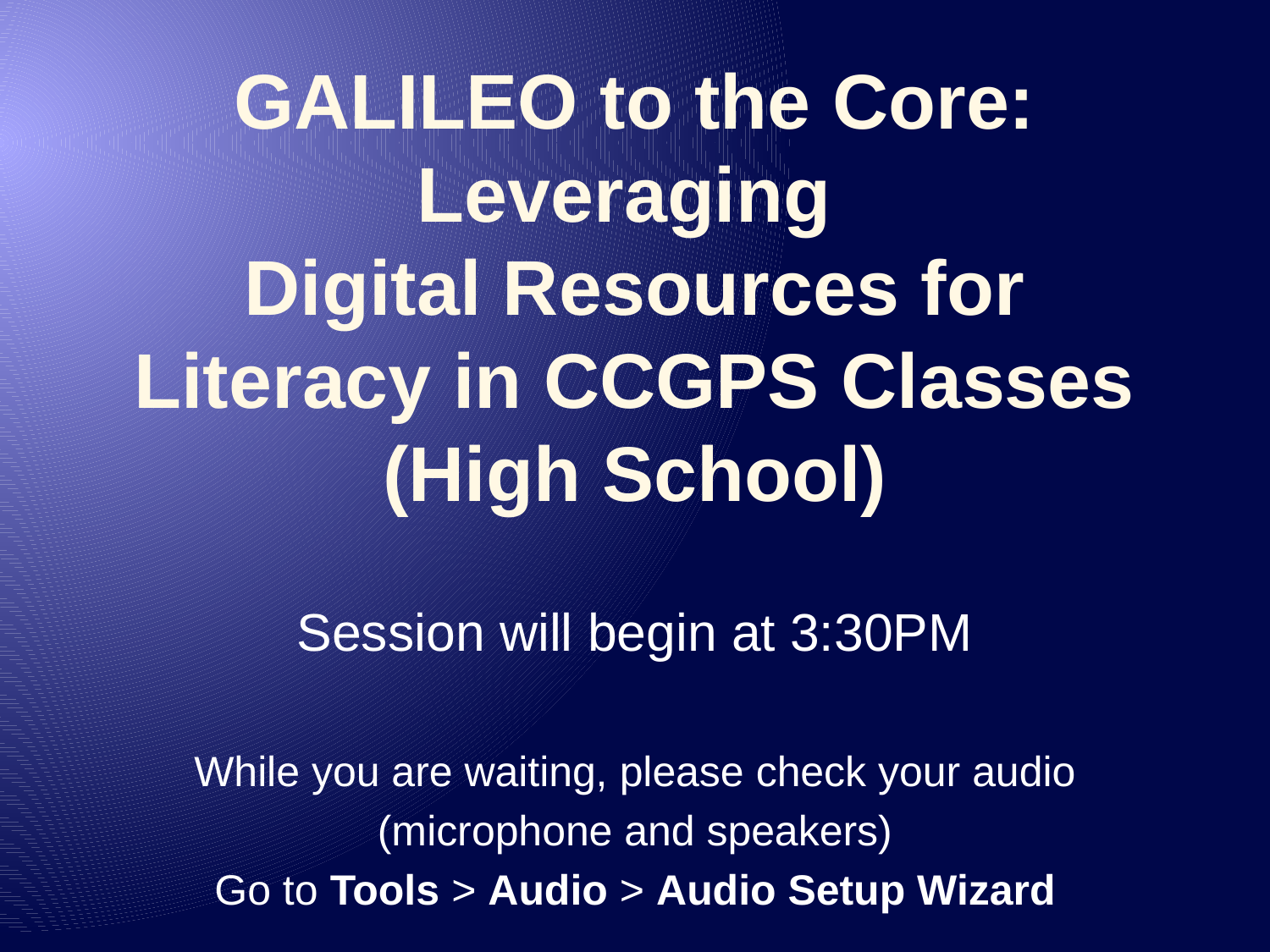

# GALILEO to the Core: Leveraging Digital Resources for Literacy in CCGPS Classes (High School)
Session will begin at 3:30PM

While you are waiting, please check your audio
(microphone and speakers)
Go to Tools > Audio > Audio Setup Wizard